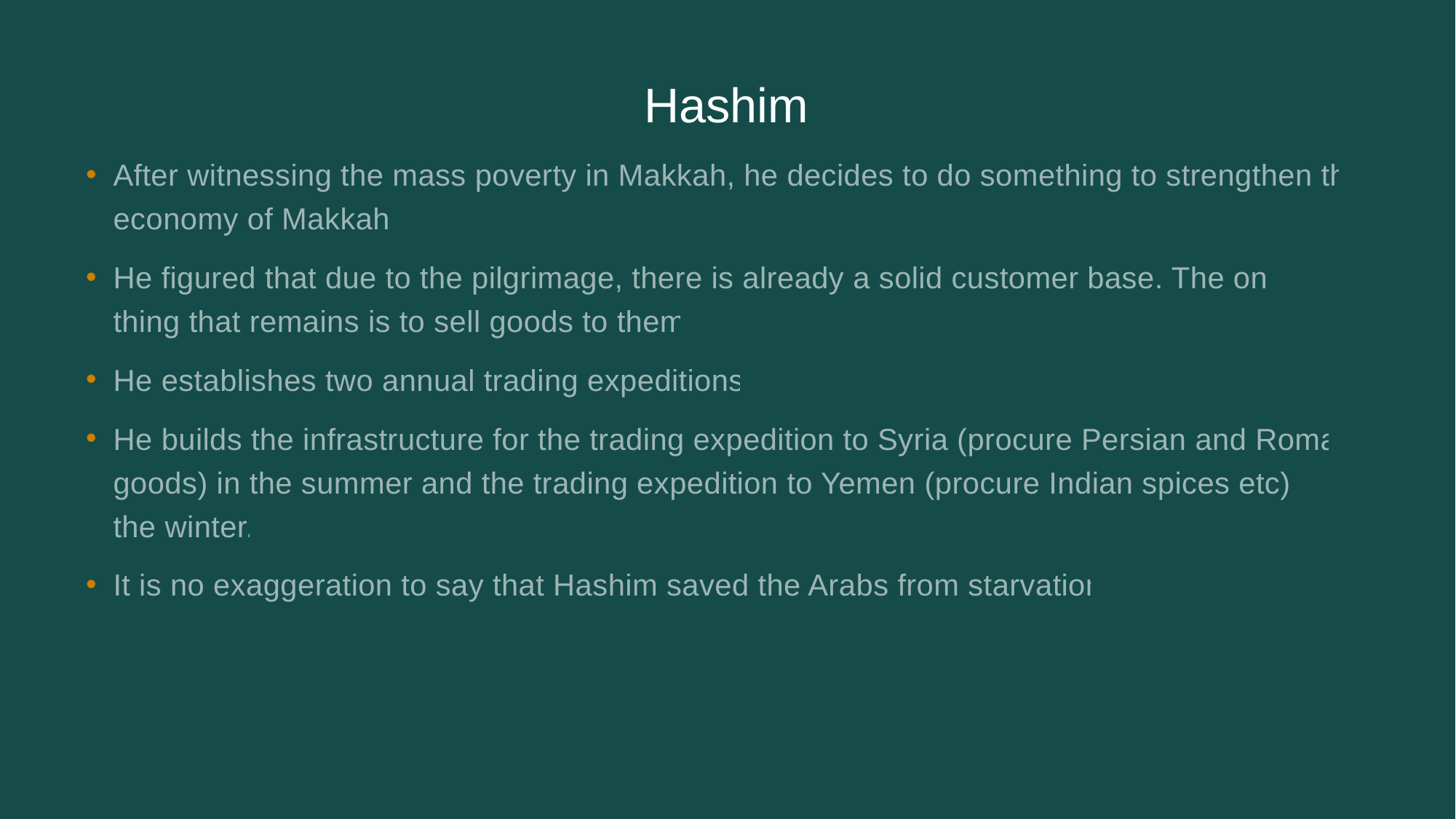

# Hashim
After witnessing the mass poverty in Makkah, he decides to do something to strengthen the economy of Makkah.
He figured that due to the pilgrimage, there is already a solid customer base. The only thing that remains is to sell goods to them.
He establishes two annual trading expeditions.
He builds the infrastructure for the trading expedition to Syria (procure Persian and Roman goods) in the summer and the trading expedition to Yemen (procure Indian spices etc) in the winter.
It is no exaggeration to say that Hashim saved the Arabs from starvation.